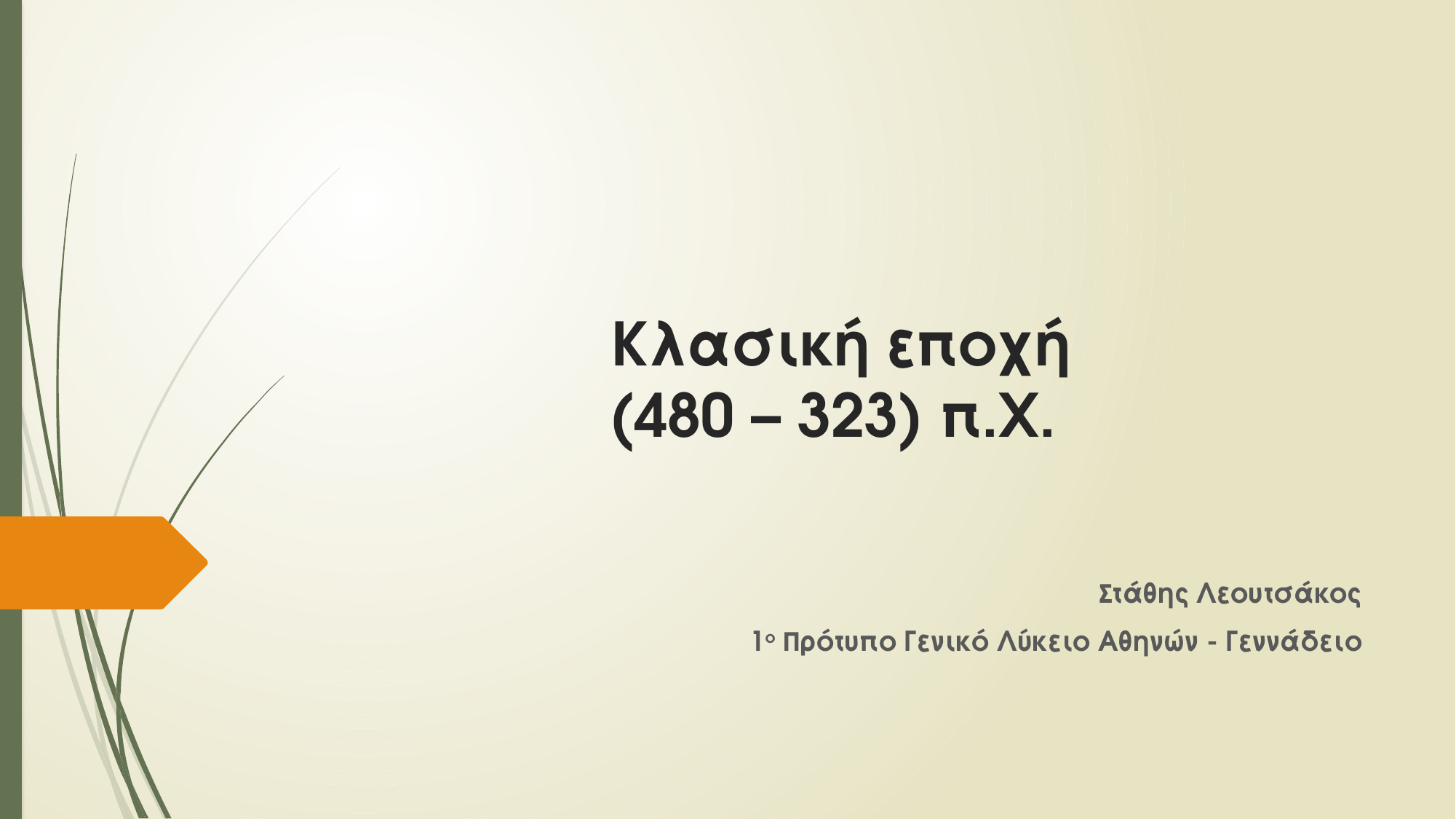

# Κλασική εποχή (480 – 323) π.Χ.
Στάθης Λεουτσάκος
1ο Πρότυπο Γενικό Λύκειο Αθηνών - Γεννάδειο